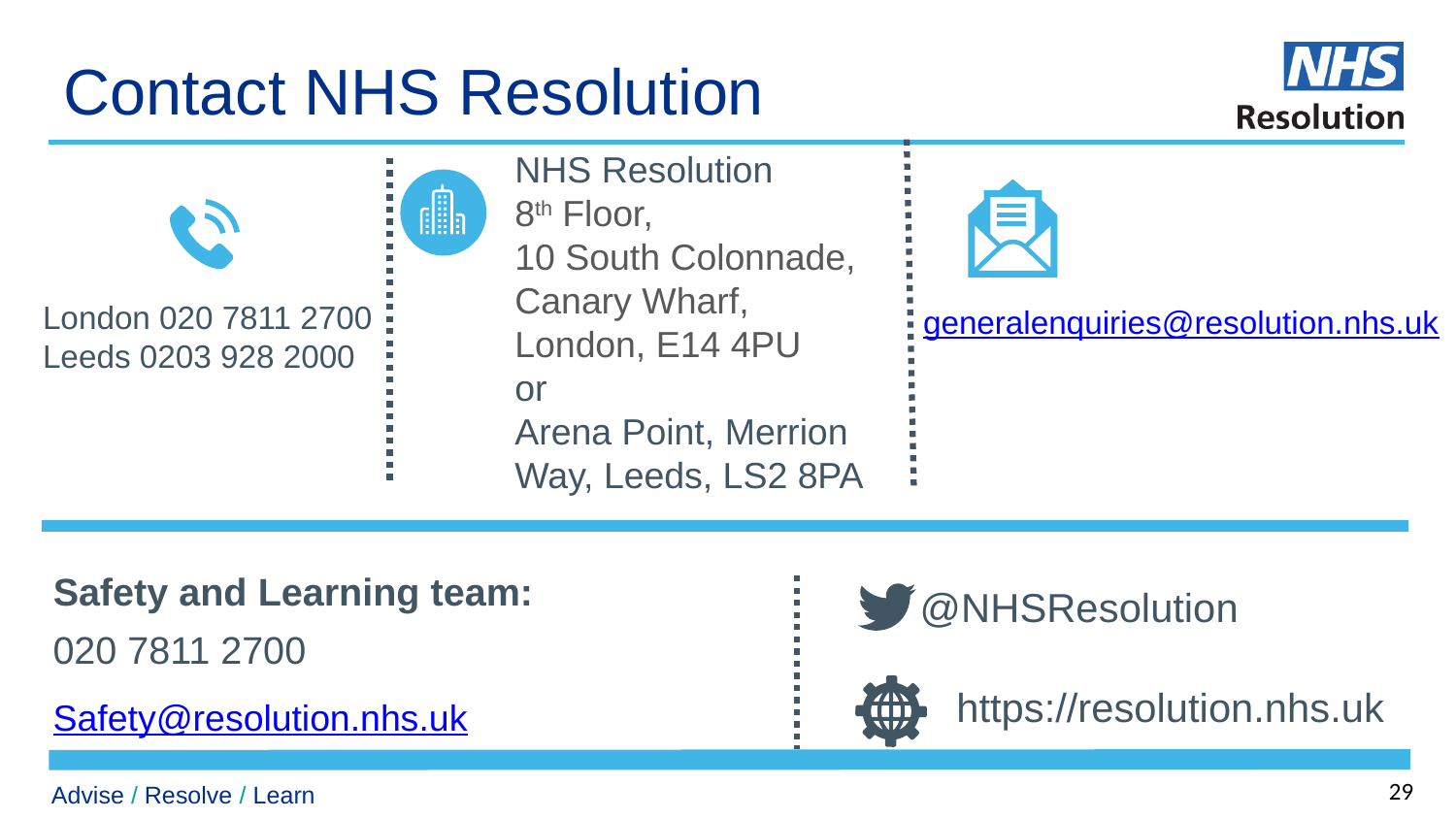

# Contact NHS Resolution
NHS Resolution
8th Floor,
10 South Colonnade,
Canary Wharf,
London, E14 4PU
or
Arena Point, Merrion Way, Leeds, LS2 8PA

London 020 7811 2700
Leeds 0203 928 2000
generalenquiries@resolution.nhs.uk

Safety and Learning team:
@NHSResolution

020 7811 2700
https://resolution.nhs.uk

Safety@resolution.nhs.uk